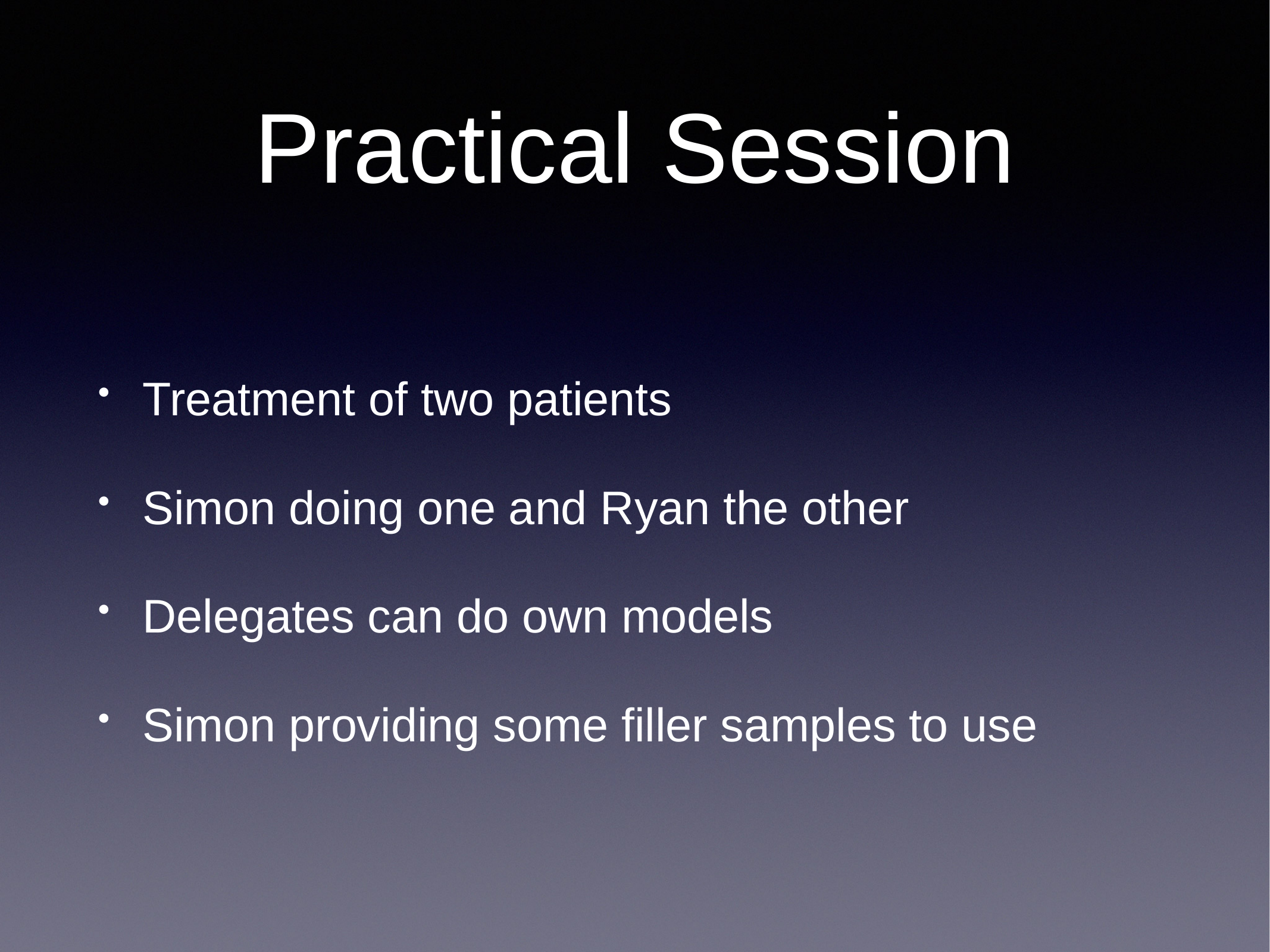

# Practical Session
Treatment of two patients
Simon doing one and Ryan the other
Delegates can do own models
Simon providing some filler samples to use